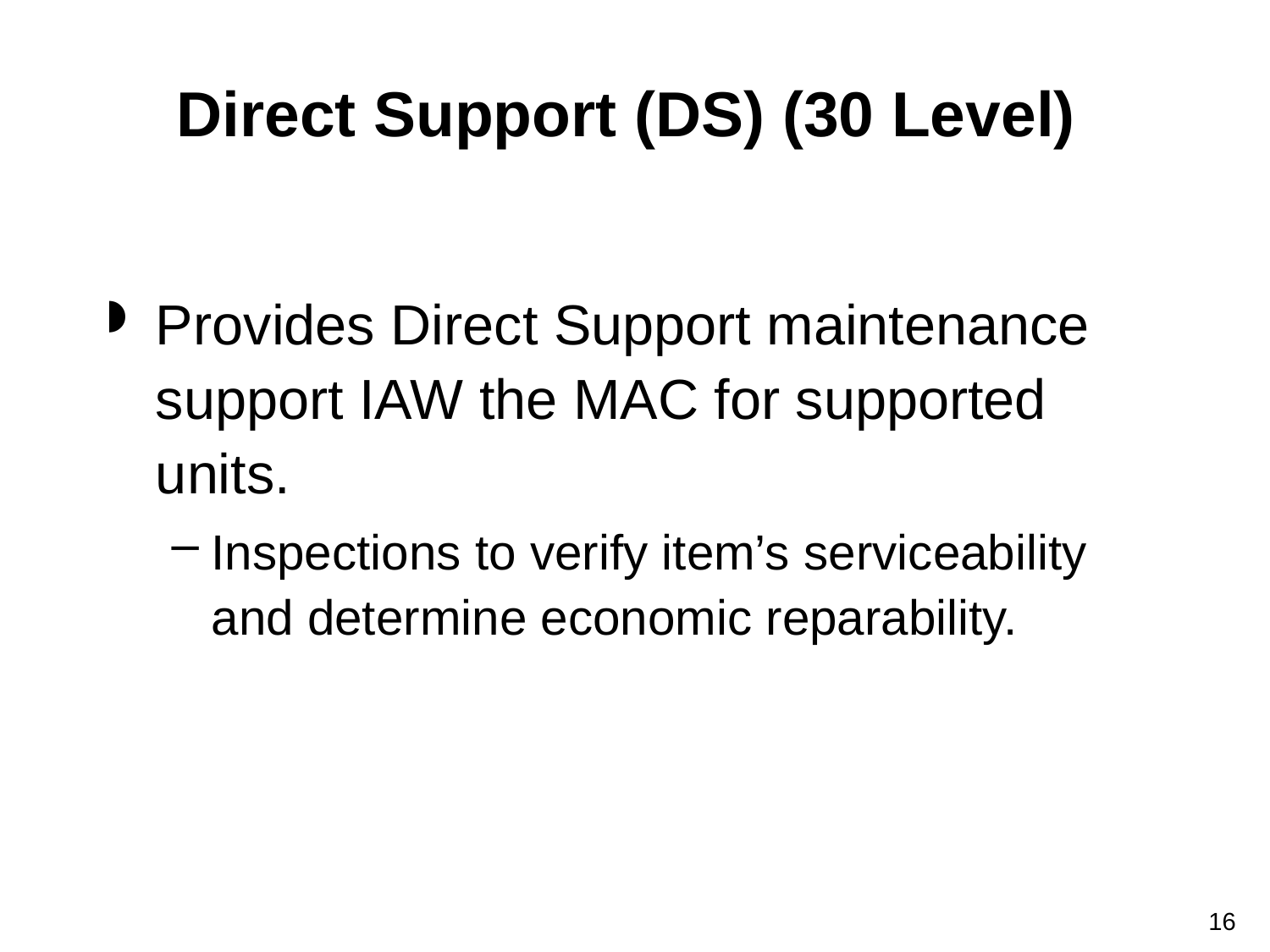

# Direct Support (DS) (30 Level)
Provides Direct Support maintenance support IAW the MAC for supported units.
Inspections to verify item’s serviceability and determine economic reparability.
16